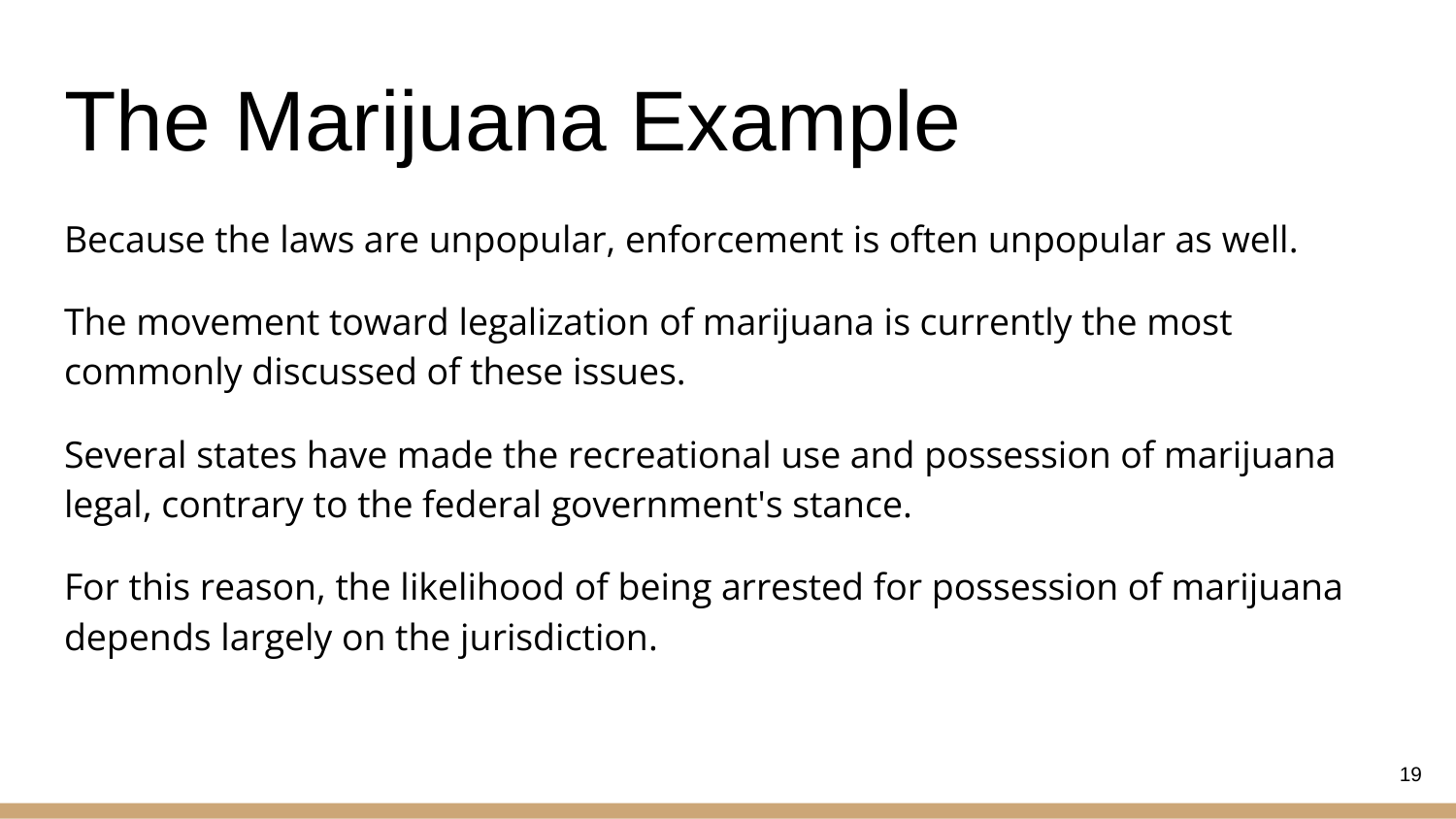

# The Marijuana Example
Because the laws are unpopular, enforcement is often unpopular as well.
The movement toward legalization of marijuana is currently the most commonly discussed of these issues.
Several states have made the recreational use and possession of marijuana legal, contrary to the federal government's stance.
For this reason, the likelihood of being arrested for possession of marijuana depends largely on the jurisdiction.

19